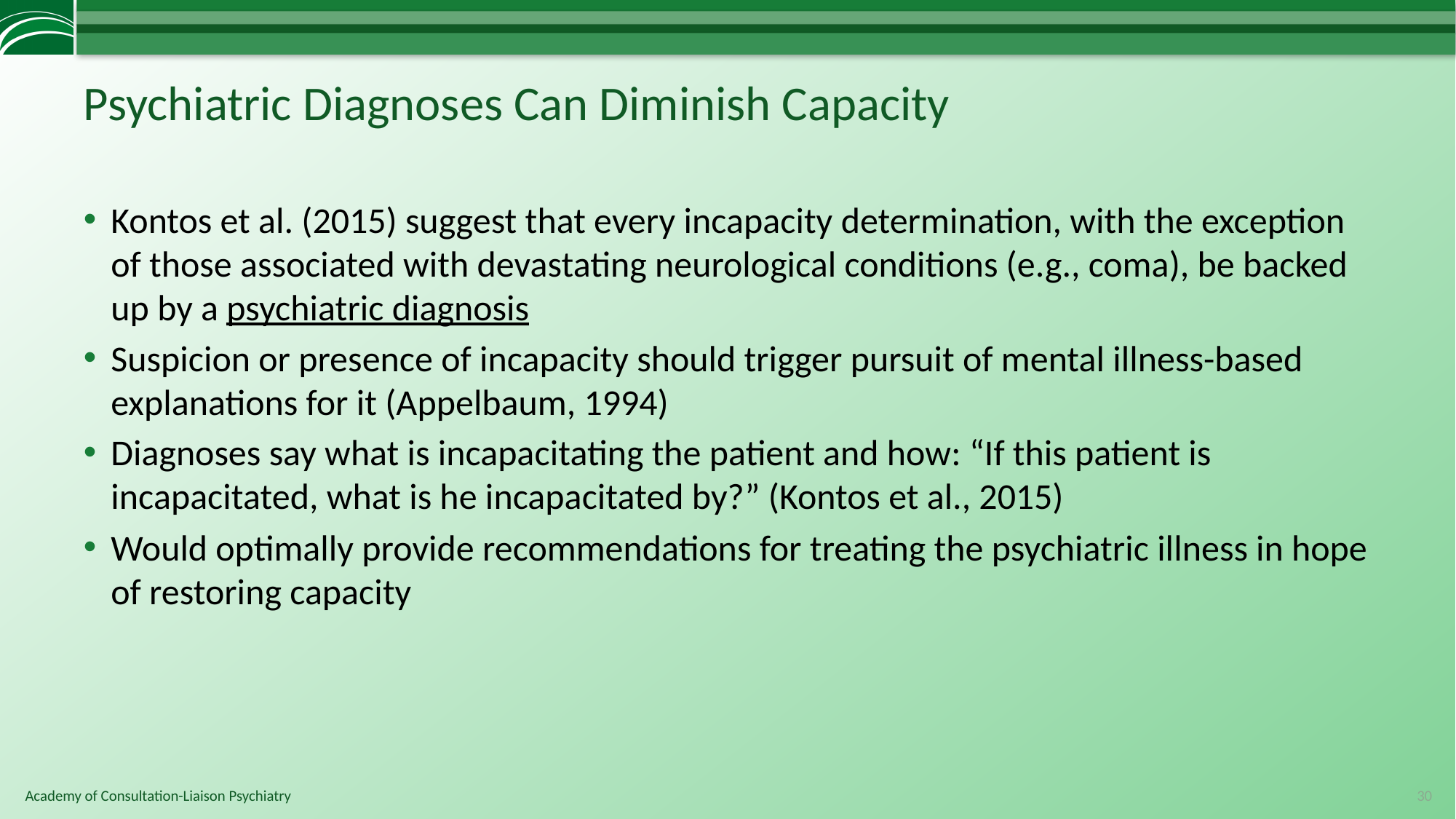

# Psychiatric Diagnoses Can Diminish Capacity
Kontos et al. (2015) suggest that every incapacity determination, with the exception of those associated with devastating neurological conditions (e.g., coma), be backed up by a psychiatric diagnosis
Suspicion or presence of incapacity should trigger pursuit of mental illness-based explanations for it (Appelbaum, 1994)
Diagnoses say what is incapacitating the patient and how: “If this patient is incapacitated, what is he incapacitated by?” (Kontos et al., 2015)
Would optimally provide recommendations for treating the psychiatric illness in hope of restoring capacity

30